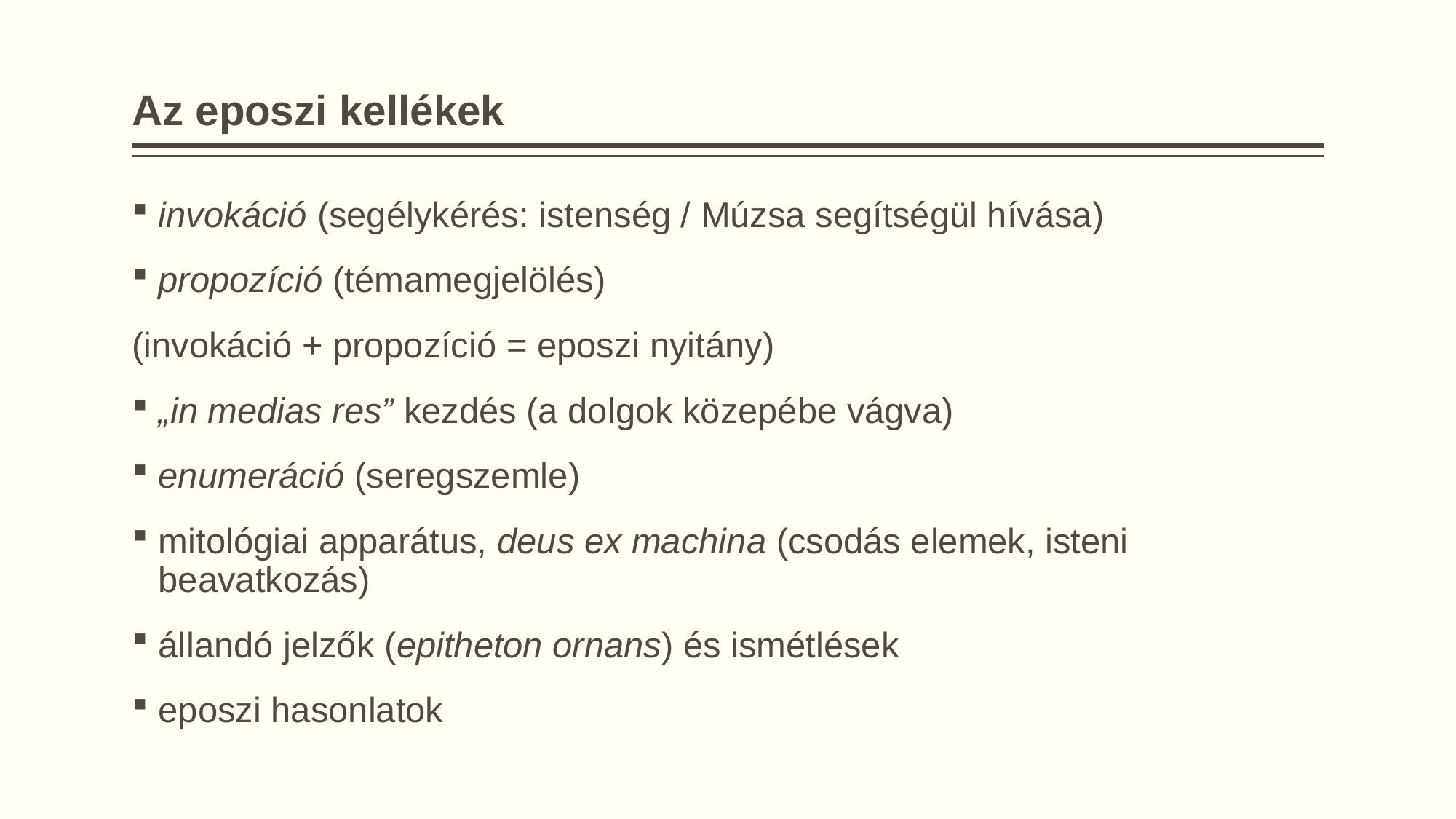

# Az eposzi kellékek
invokáció (segélykérés: istenség / Múzsa segítségül hívása)
propozíció (témamegjelölés)
(invokáció + propozíció = eposzi nyitány)
„in medias res” kezdés (a dolgok közepébe vágva)
enumeráció (seregszemle)
mitológiai apparátus, deus ex machina (csodás elemek, isteni beavatkozás)
állandó jelzők (epitheton ornans) és ismétlések
eposzi hasonlatok